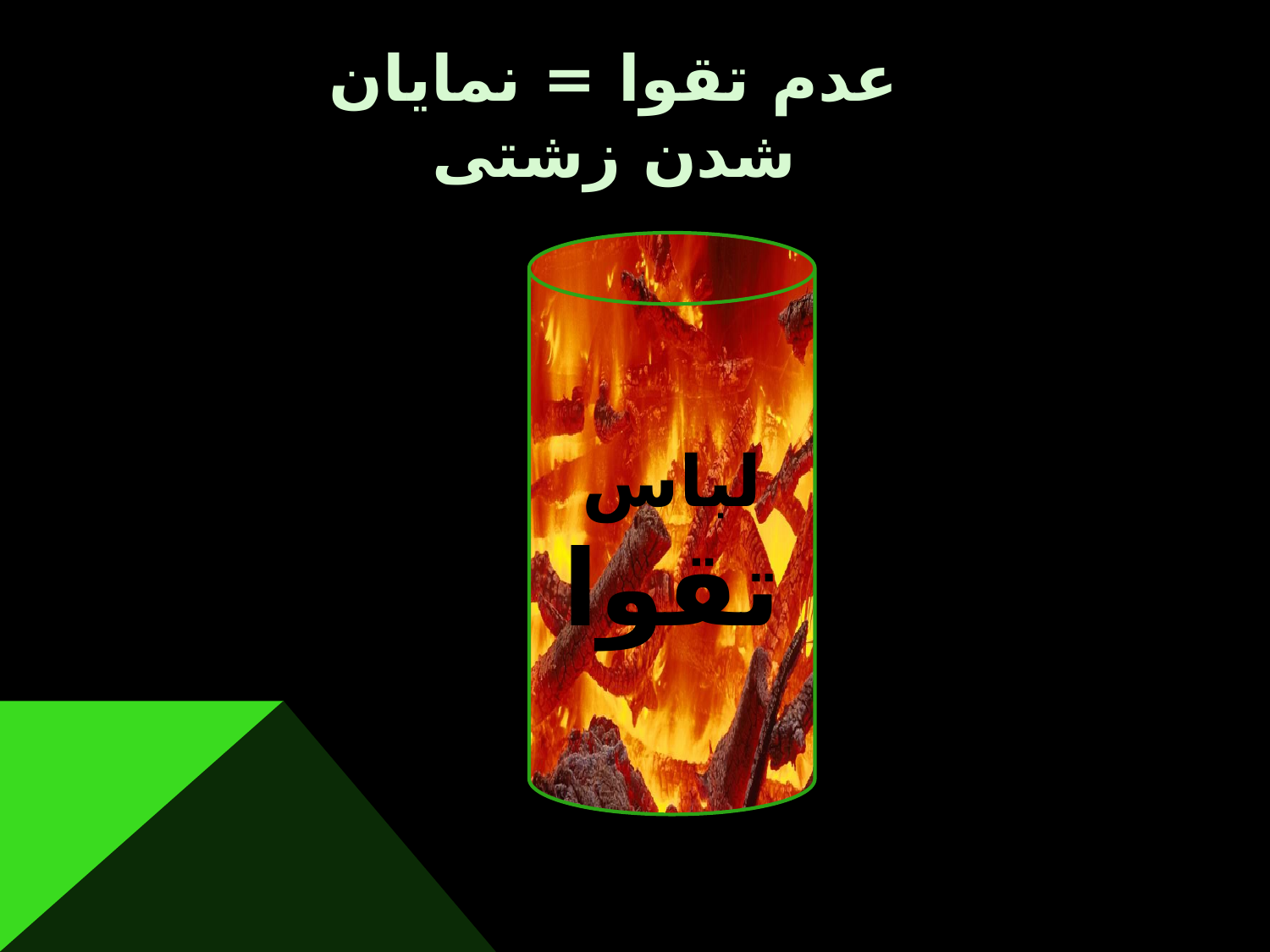

عدم تقوا = نمایان شدن زشتی
لباس
تقوا